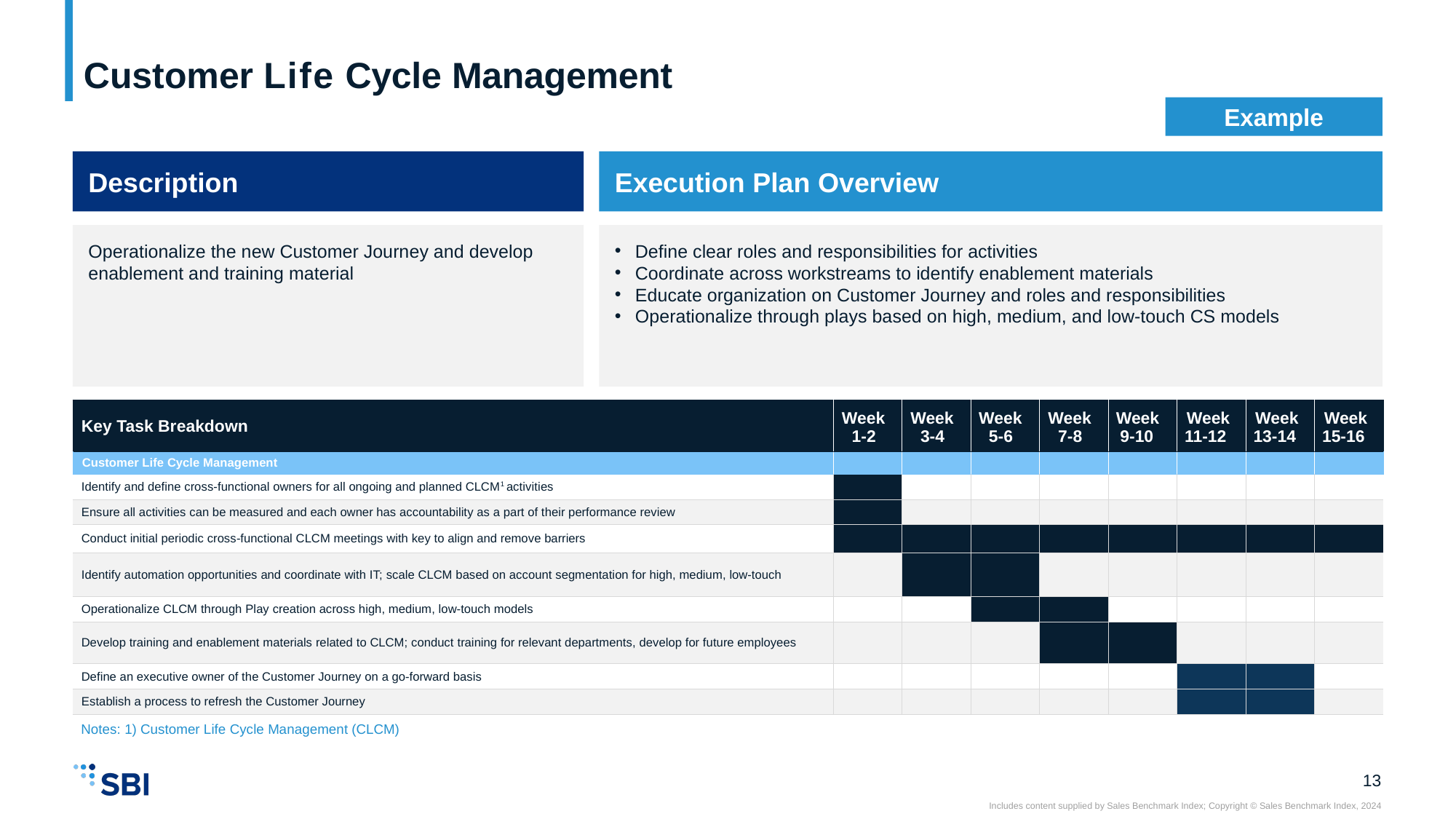

# Customer Life Cycle Management
Example

Description
Execution Plan Overview

Operationalize the new Customer Journey and develop enablement and training material
Define clear roles and responsibilities for activities
Coordinate across workstreams to identify enablement materials
Educate organization on Customer Journey and roles and responsibilities
Operationalize through plays based on high, medium, and low-touch CS models
| Key Task Breakdown | Week 1-2 | Week 3-4 | Week 5-6 | Week 7-8 | Week 9-10 | Week 11-12 | Week 13-14 | Week 15-16 |
| --- | --- | --- | --- | --- | --- | --- | --- | --- |
| Customer Life Cycle Management |  |  |  |  |  |  |  |  |
| Identify and define cross-functional owners for all ongoing and planned CLCM1 activities |  |  |  |  |  |  |  |  |
| Ensure all activities can be measured and each owner has accountability as a part of their performance review |  |  |  |  |  |  |  |  |
| Conduct initial periodic cross-functional CLCM meetings with key to align and remove barriers |  |  |  |  |  |  |  |  |
| Identify automation opportunities and coordinate with IT; scale CLCM based on account segmentation for high, medium, low-touch |  |  |  |  |  |  |  |  |
| Operationalize CLCM through Play creation across high, medium, low-touch models |  |  |  |  |  |  |  |  |
| Develop training and enablement materials related to CLCM; conduct training for relevant departments, develop for future employees |  |  |  |  |  |  |  |  |
| Define an executive owner of the Customer Journey on a go-forward basis |  |  |  |  |  |  |  |  |
| Establish a process to refresh the Customer Journey |  |  |  |  |  |  |  |  |
Notes: 1) Customer Life Cycle Management (CLCM)